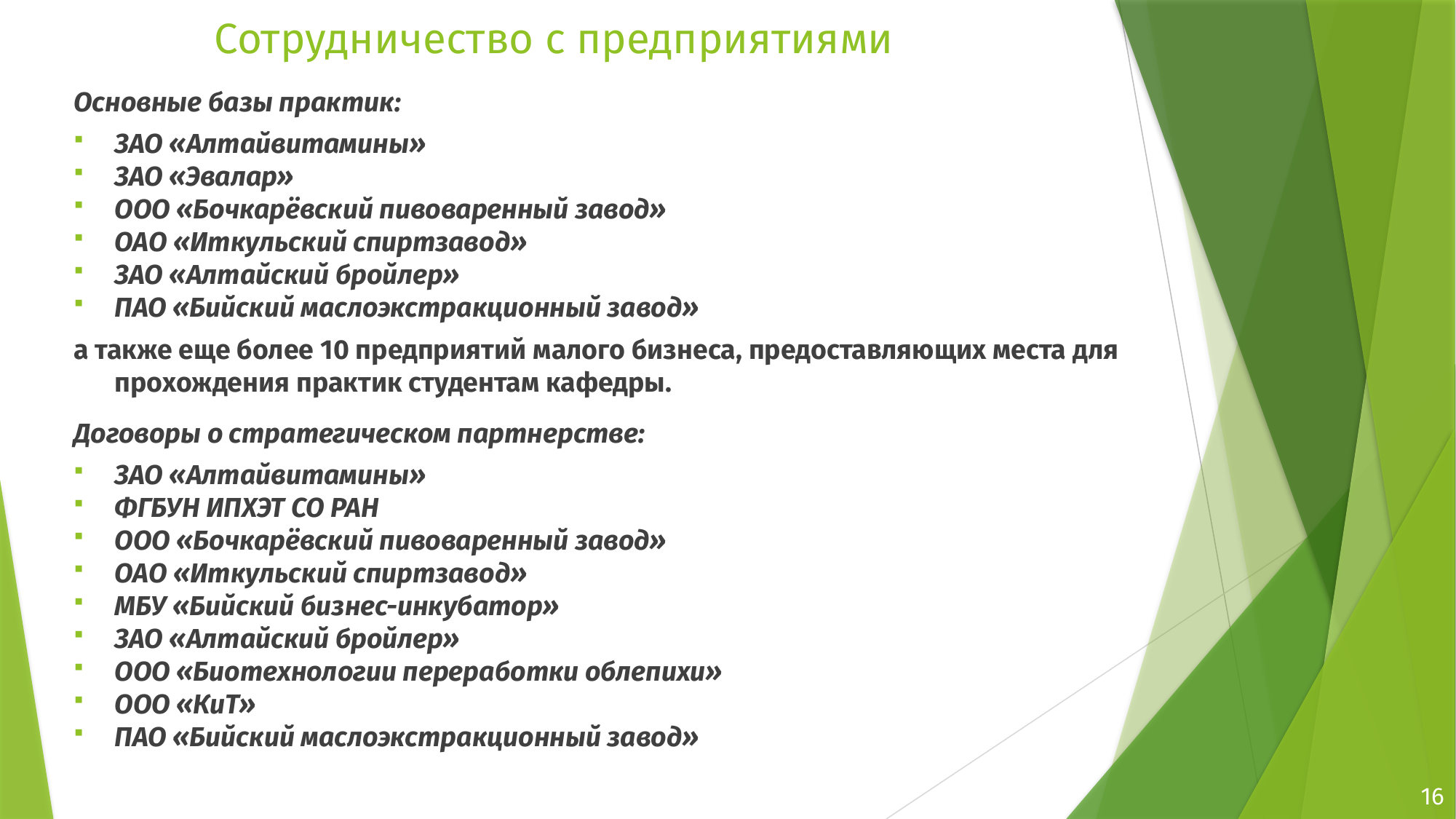

# Сотрудничество с предприятиями
Основные базы практик:
ЗАО «Алтайвитамины»
ЗАО «Эвалар»
ООО «Бочкарёвский пивоваренный завод»
ОАО «Иткульский спиртзавод»
ЗАО «Алтайский бройлер»
ПАО «Бийский маслоэкстракционный завод»
а также еще более 10 предприятий малого бизнеса, предоставляющих места для прохождения практик студентам кафедры.
Договоры о стратегическом партнерстве:
ЗАО «Алтайвитамины»
ФГБУН ИПХЭТ СО РАН
ООО «Бочкарёвский пивоваренный завод»
ОАО «Иткульский спиртзавод»
МБУ «Бийский бизнес-инкубатор»
ЗАО «Алтайский бройлер»
ООО «Биотехнологии переработки облепихи»
ООО «КиТ»
ПАО «Бийский маслоэкстракционный завод»

16